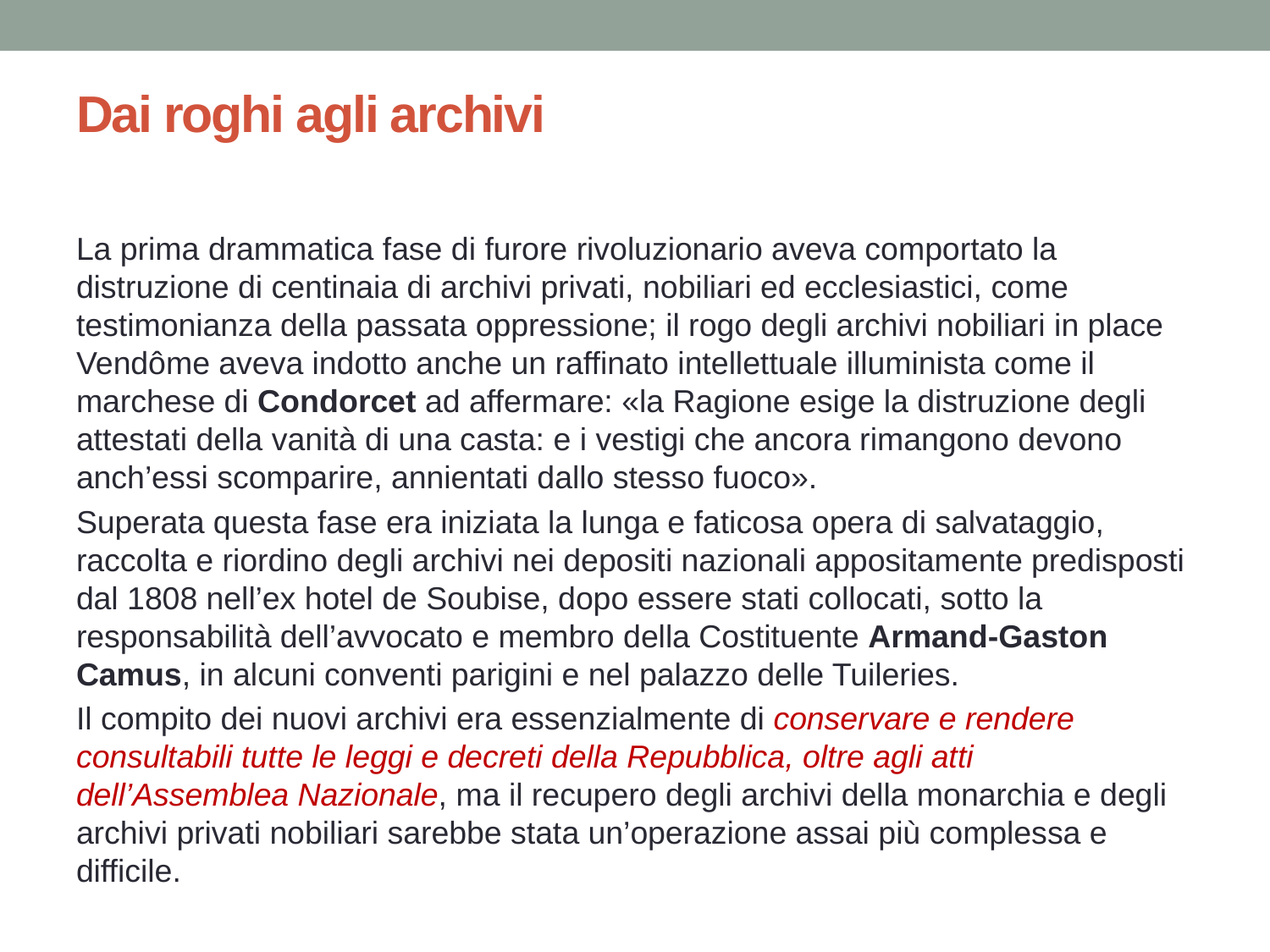

# Dai roghi agli archivi
La prima drammatica fase di furore rivoluzionario aveva comportato la distruzione di centinaia di archivi privati, nobiliari ed ecclesiastici, come testimonianza della passata oppressione; il rogo degli archivi nobiliari in place Vendôme aveva indotto anche un raffinato intellettuale illuminista come il marchese di Condorcet ad affermare: «la Ragione esige la distruzione degli attestati della vanità di una casta: e i vestigi che ancora rimangono devono anch’essi scomparire, annientati dallo stesso fuoco».
Superata questa fase era iniziata la lunga e faticosa opera di salvataggio, raccolta e riordino degli archivi nei depositi nazionali appositamente predisposti dal 1808 nell’ex hotel de Soubise, dopo essere stati collocati, sotto la responsabilità dell’avvocato e membro della Costituente Armand-Gaston Camus, in alcuni conventi parigini e nel palazzo delle Tuileries.
Il compito dei nuovi archivi era essenzialmente di conservare e rendere consultabili tutte le leggi e decreti della Repubblica, oltre agli atti dell’Assemblea Nazionale, ma il recupero degli archivi della monarchia e degli archivi privati nobiliari sarebbe stata un’operazione assai più complessa e difficile.